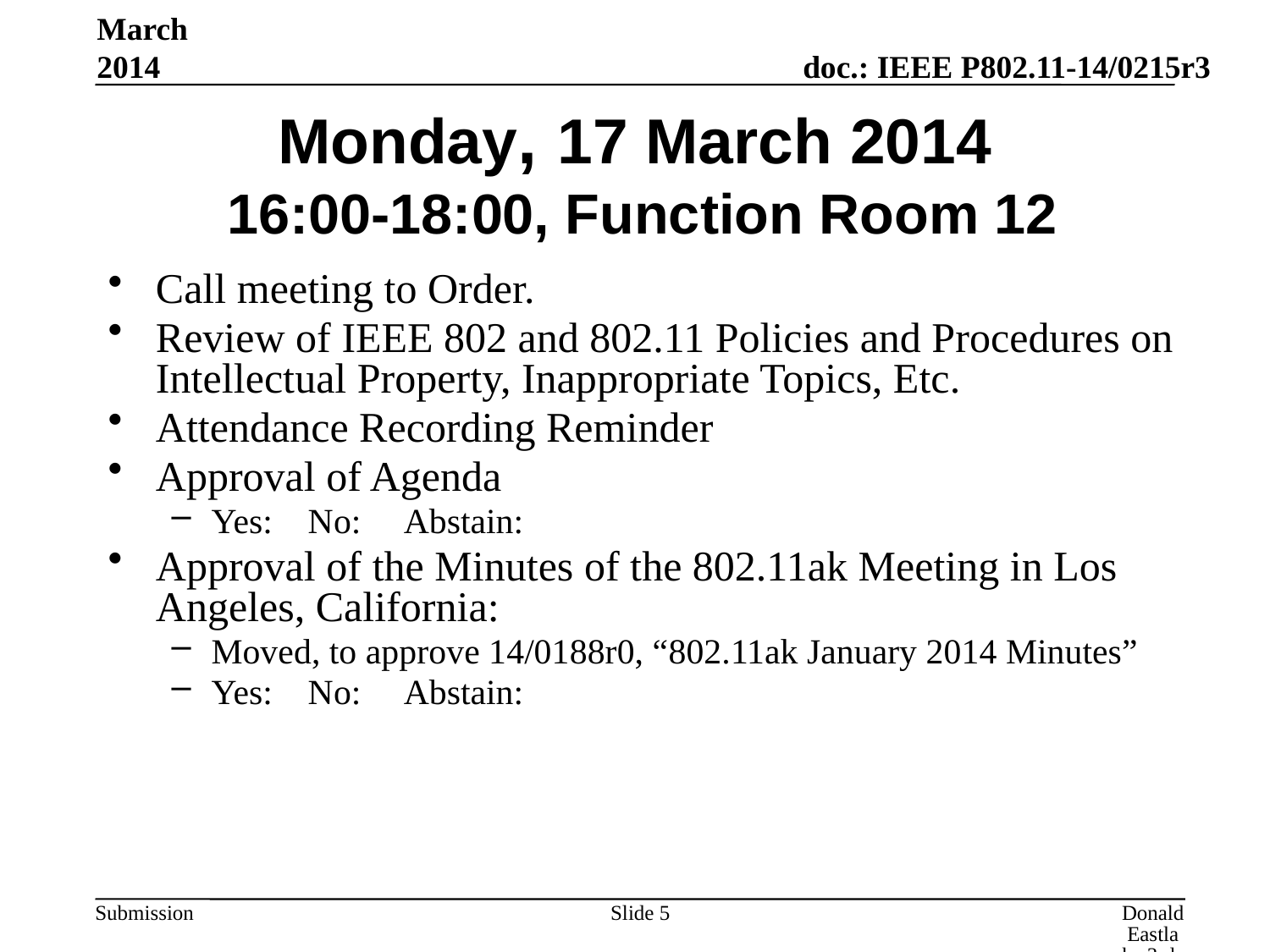

March 2014
# Monday, 17 March 2014 16:00-18:00, Function Room 12
Call meeting to Order.
Review of IEEE 802 and 802.11 Policies and Procedures on Intellectual Property, Inappropriate Topics, Etc.
Attendance Recording Reminder
Approval of Agenda
Yes:    No:     Abstain:
Approval of the Minutes of the 802.11ak Meeting in Los Angeles, California:
Moved, to approve 14/0188r0, “802.11ak January 2014 Minutes”
Yes:    No:     Abstain:

Slide 5
Donald Eastlake 3rd, Huawei Technologies